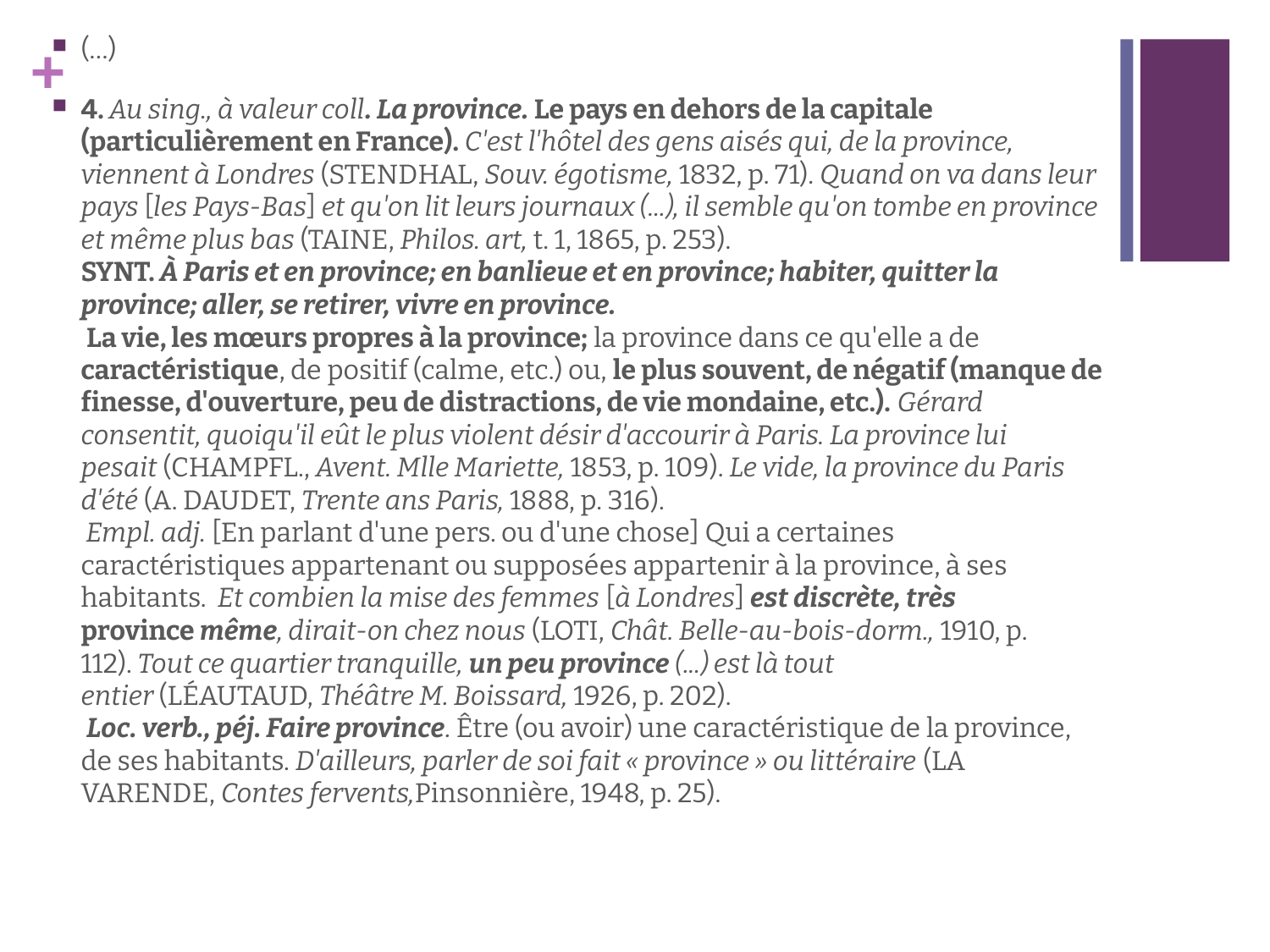

(…)
4. Au sing., à valeur coll. La province. Le pays en dehors de la capitale (particulièrement en France). C'est l'hôtel des gens aisés qui, de la province, viennent à Londres (STENDHAL, Souv. égotisme, 1832, p. 71). Quand on va dans leur pays [les Pays-Bas] et qu'on lit leurs journaux (...), il semble qu'on tombe en province et même plus bas (TAINE, Philos. art, t. 1, 1865, p. 253).
SYNT. À Paris et en province; en banlieue et en province; habiter, quitter la province; aller, se retirer, vivre en province.
 La vie, les mœurs propres à la province; la province dans ce qu'elle a de caractéristique, de positif (calme, etc.) ou, le plus souvent, de négatif (manque de finesse, d'ouverture, peu de distractions, de vie mondaine, etc.). Gérard consentit, quoiqu'il eût le plus violent désir d'accourir à Paris. La province lui pesait (CHAMPFL., Avent. Mlle Mariette, 1853, p. 109). Le vide, la province du Paris d'été (A. DAUDET, Trente ans Paris, 1888, p. 316).
 Empl. adj. [En parlant d'une pers. ou d'une chose] Qui a certaines caractéristiques appartenant ou supposées appartenir à la province, à ses habitants.  Et combien la mise des femmes [à Londres] est discrète, très province même, dirait-on chez nous (LOTI, Chât. Belle-au-bois-dorm., 1910, p. 112). Tout ce quartier tranquille, un peu province (...) est là tout entier (LÉAUTAUD, Théâtre M. Boissard, 1926, p. 202).
 Loc. verb., péj. Faire province. Être (ou avoir) une caractéristique de la province, de ses habitants. D'ailleurs, parler de soi fait « province » ou littéraire (LA VARENDE, Contes fervents,Pinsonnière, 1948, p. 25).